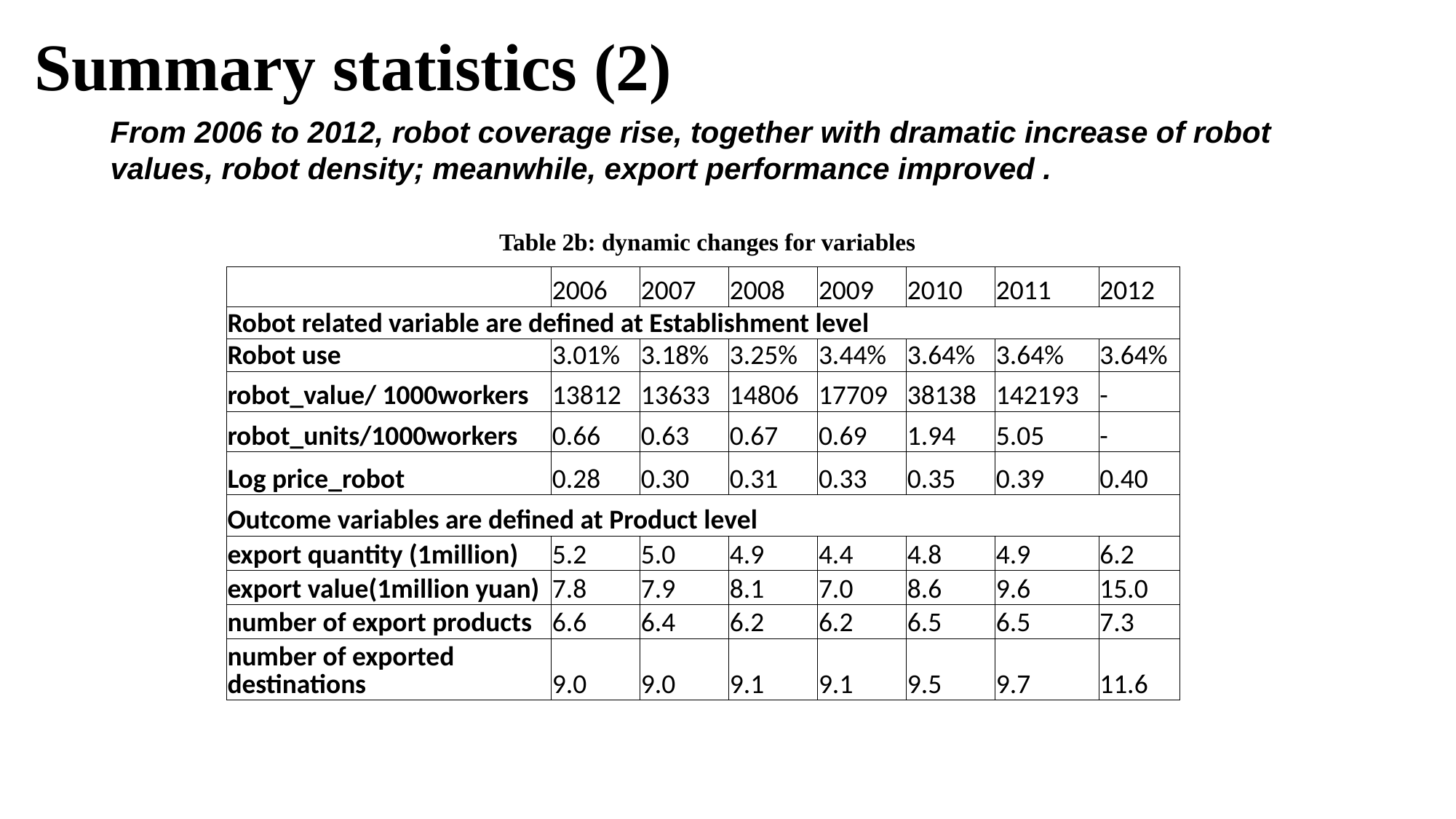

# Summary statistics (2)
From 2006 to 2012, robot coverage rise, together with dramatic increase of robot values, robot density; meanwhile, export performance improved .
Table 2b: dynamic changes for variables
|  | 2006 | 2007 | 2008 | 2009 | 2010 | 2011 | 2012 |
| --- | --- | --- | --- | --- | --- | --- | --- |
| Robot related variable are defined at Establishment level |  |  |  |  |  |  |  |
| Robot use | 3.01% | 3.18% | 3.25% | 3.44% | 3.64% | 3.64% | 3.64% |
| robot\_value/ 1000workers | 13812 | 13633 | 14806 | 17709 | 38138 | 142193 | - |
| robot\_units/1000workers | 0.66 | 0.63 | 0.67 | 0.69 | 1.94 | 5.05 | - |
| Log price\_robot | 0.28 | 0.30 | 0.31 | 0.33 | 0.35 | 0.39 | 0.40 |
| Outcome variables are defined at Product level |  |  |  |  |  |  |  |
| export quantity (1million) | 5.2 | 5.0 | 4.9 | 4.4 | 4.8 | 4.9 | 6.2 |
| export value(1million yuan) | 7.8 | 7.9 | 8.1 | 7.0 | 8.6 | 9.6 | 15.0 |
| number of export products | 6.6 | 6.4 | 6.2 | 6.2 | 6.5 | 6.5 | 7.3 |
| number of exported destinations | 9.0 | 9.0 | 9.1 | 9.1 | 9.5 | 9.7 | 11.6 |